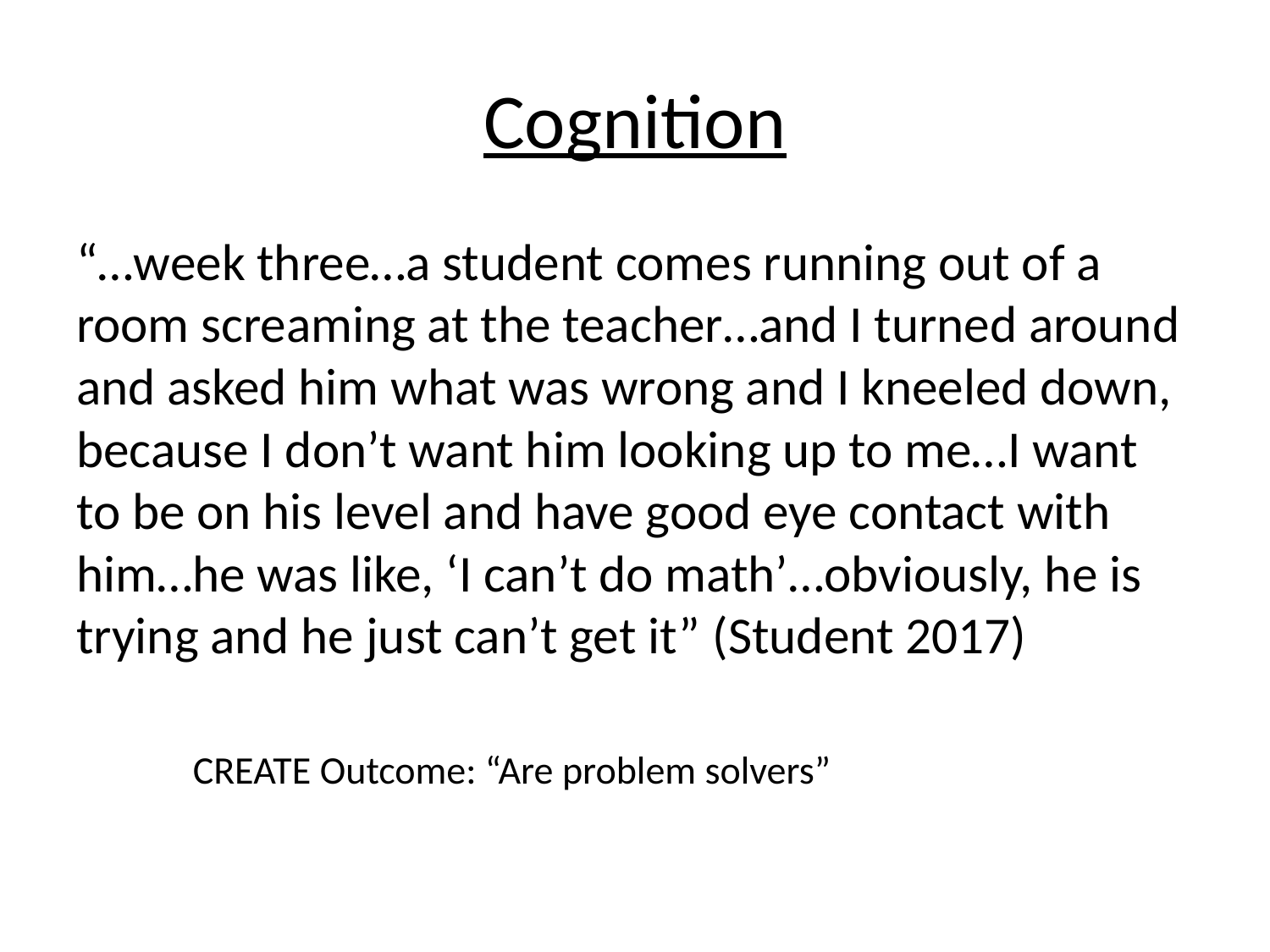

# Cognition
“…week three…a student comes running out of a room screaming at the teacher…and I turned around and asked him what was wrong and I kneeled down, because I don’t want him looking up to me…I want to be on his level and have good eye contact with him…he was like, ‘I can’t do math’…obviously, he is trying and he just can’t get it” (Student 2017)

	CREATE Outcome: “Are problem solvers”